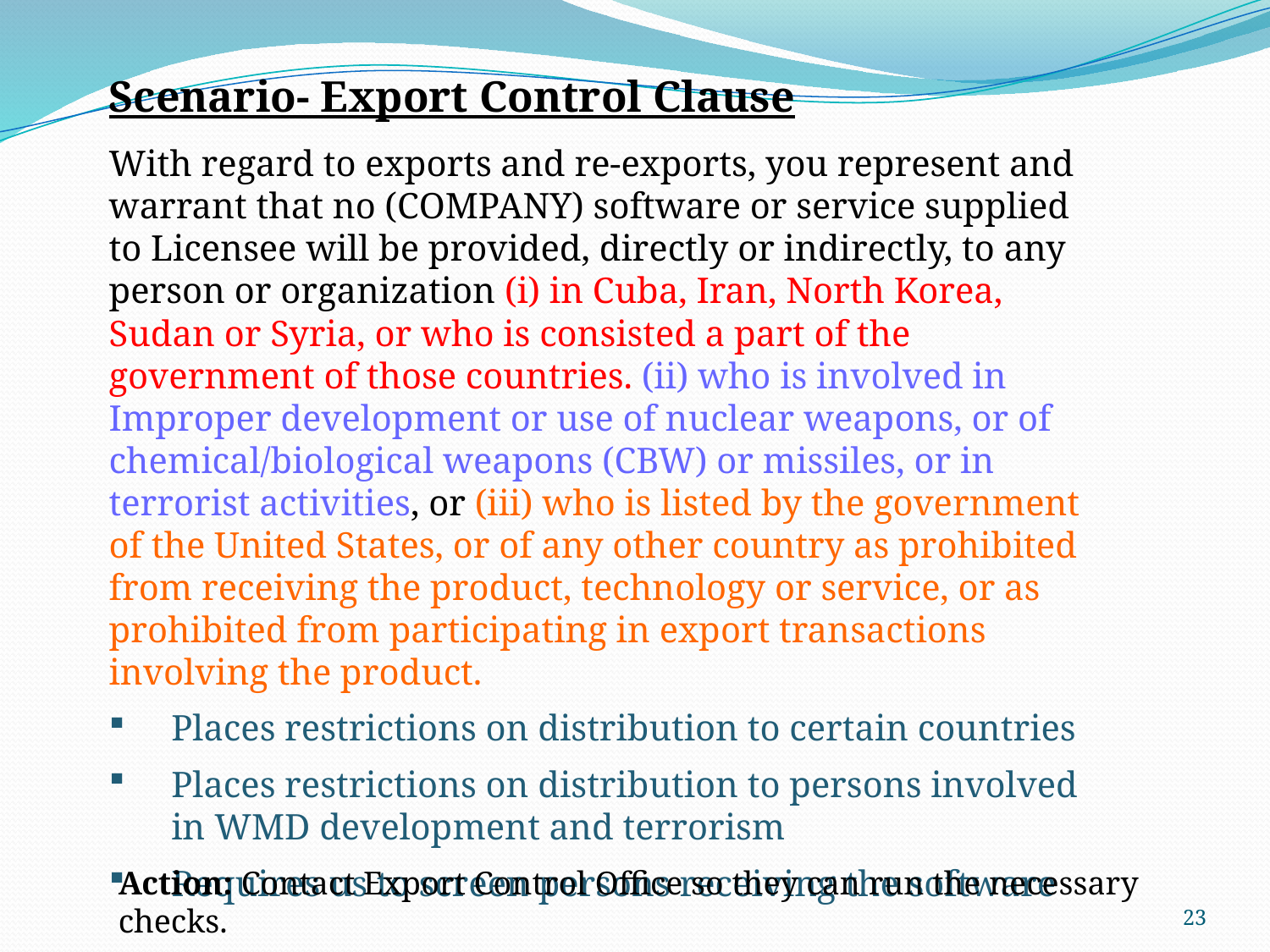

Scenario- Export Control Clause
With regard to exports and re-exports, you represent and warrant that no (COMPANY) software or service supplied to Licensee will be provided, directly or indirectly, to any person or organization (i) in Cuba, Iran, North Korea, Sudan or Syria, or who is consisted a part of the government of those countries. (ii) who is involved in Improper development or use of nuclear weapons, or of chemical/biological weapons (CBW) or missiles, or in terrorist activities, or (iii) who is listed by the government of the United States, or of any other country as prohibited from receiving the product, technology or service, or as prohibited from participating in export transactions involving the product.
Places restrictions on distribution to certain countries
Places restrictions on distribution to persons involved in WMD development and terrorism
Requires us to screen persons receiving the software
Action: Contact Export Control Office so they can run the necessary checks.
23